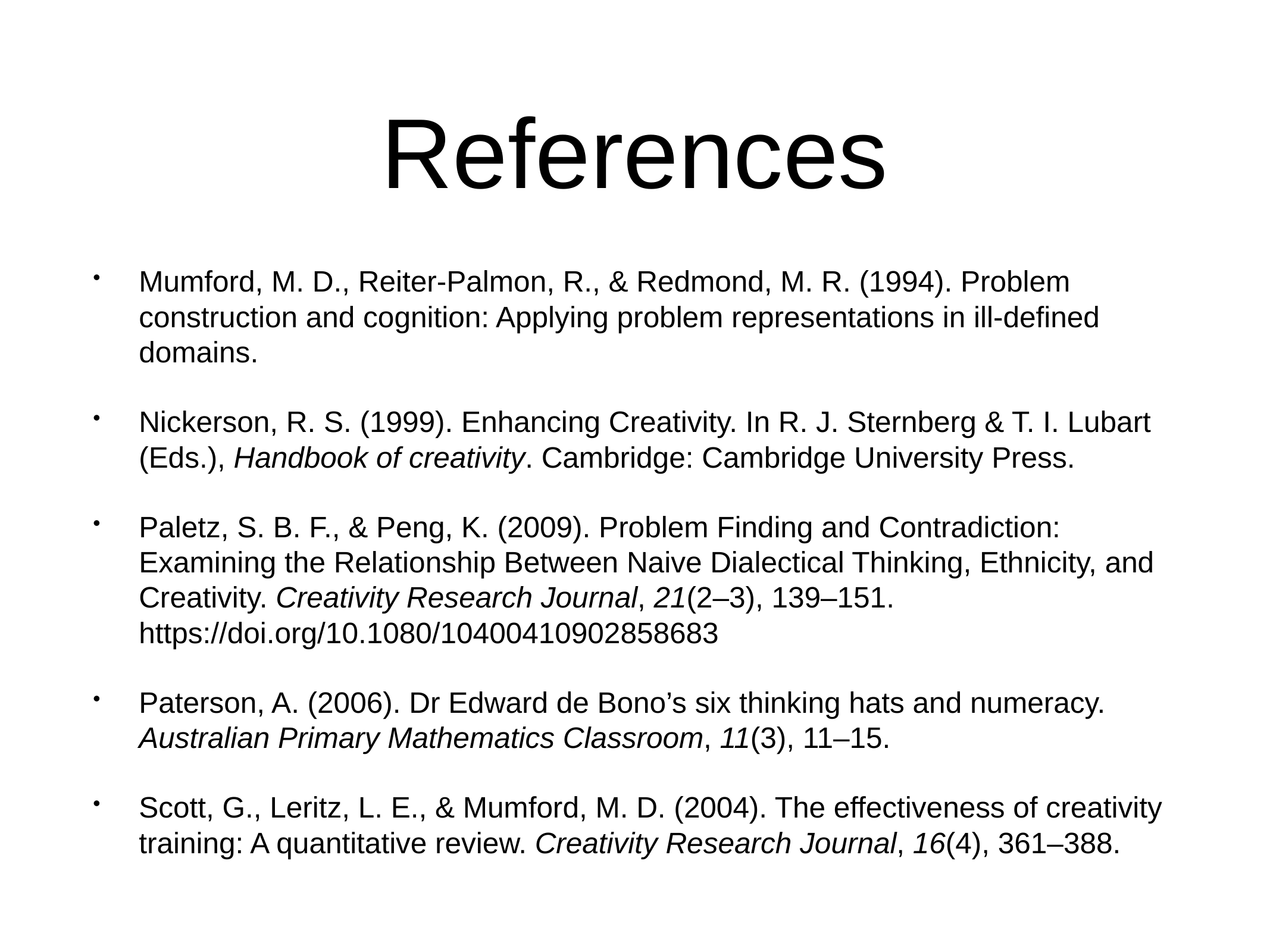

# References
Mumford, M. D., Reiter-Palmon, R., & Redmond, M. R. (1994). Problem construction and cognition: Applying problem representations in ill-defined domains.
Nickerson, R. S. (1999). Enhancing Creativity. In R. J. Sternberg & T. I. Lubart (Eds.), Handbook of creativity. Cambridge: Cambridge University Press.
Paletz, S. B. F., & Peng, K. (2009). Problem Finding and Contradiction: Examining the Relationship Between Naive Dialectical Thinking, Ethnicity, and Creativity. Creativity Research Journal, 21(2–3), 139–151. https://doi.org/10.1080/10400410902858683
Paterson, A. (2006). Dr Edward de Bono’s six thinking hats and numeracy. Australian Primary Mathematics Classroom, 11(3), 11–15.
Scott, G., Leritz, L. E., & Mumford, M. D. (2004). The effectiveness of creativity training: A quantitative review. Creativity Research Journal, 16(4), 361–388.